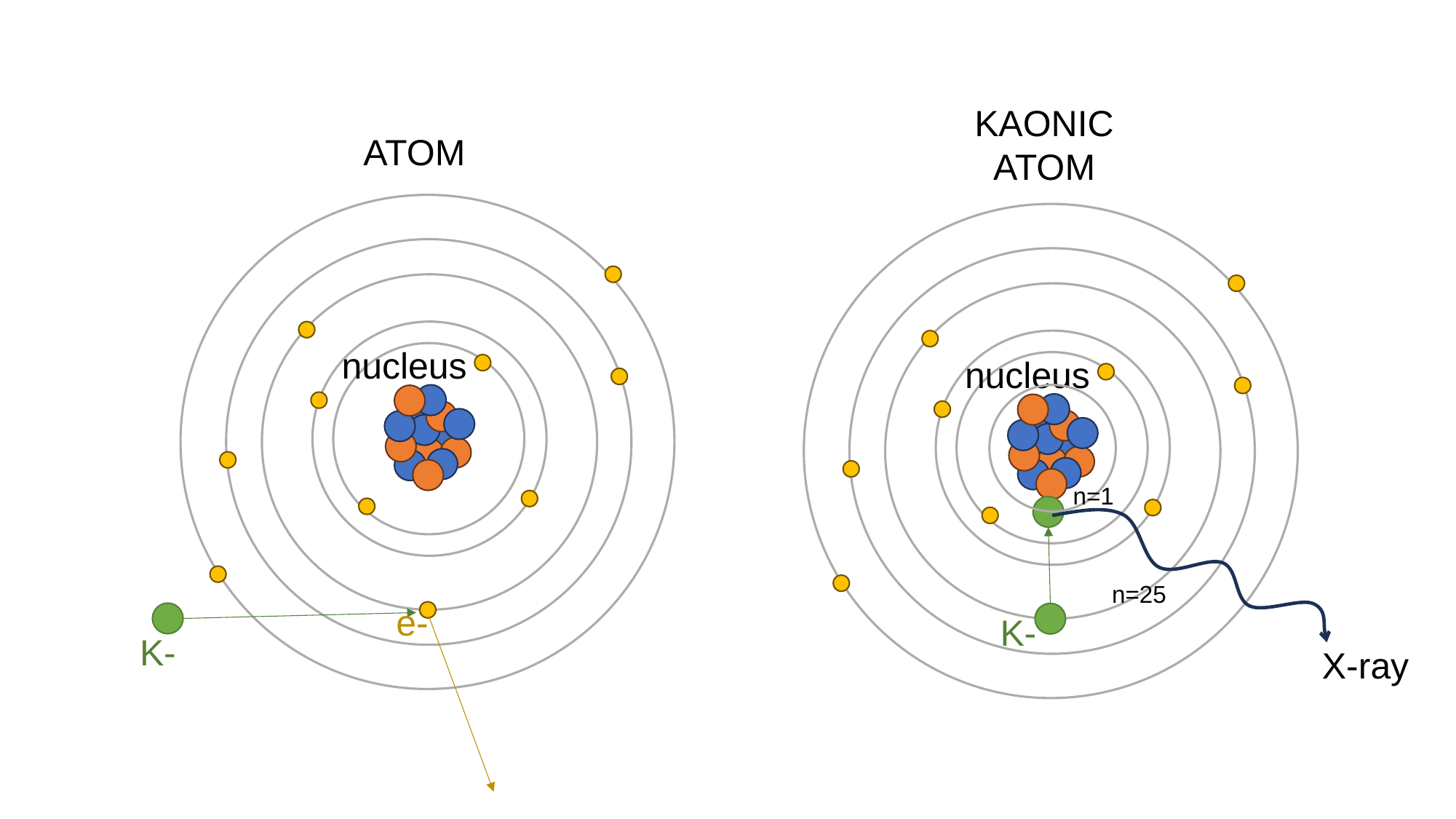

KAONIC
ATOM

nucleus

K-

n=1

n=25
X-ray
ATOM

nucleus

e-

K-